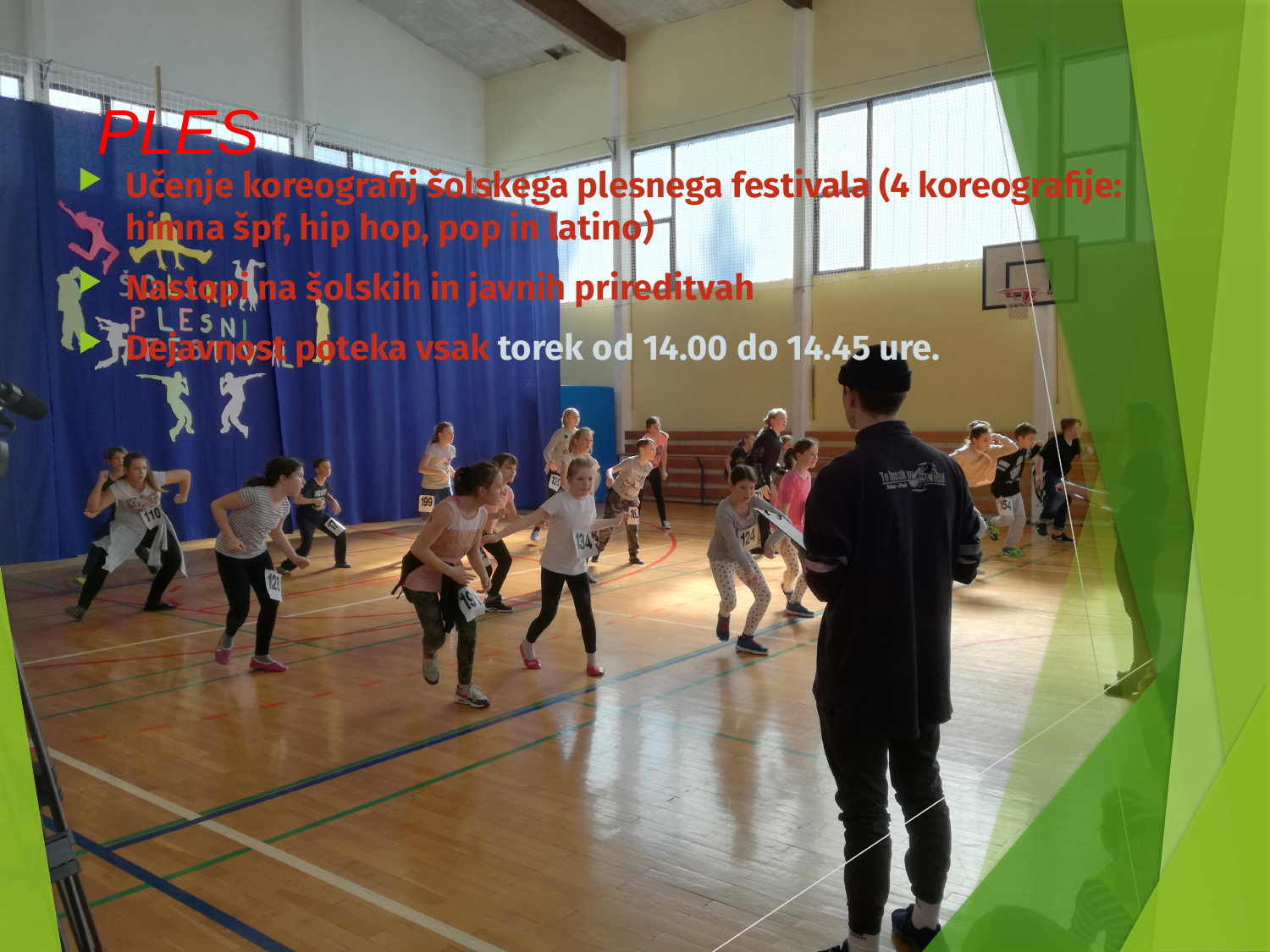

# PLES
Učenje koreografij šolskega plesnega festivala (4 koreografije: himna špf, hip hop, pop in latino)
Nastopi na šolskih in javnih prireditvah
Dejavnost poteka vsak torek od 14.00 do 14.45 ure.